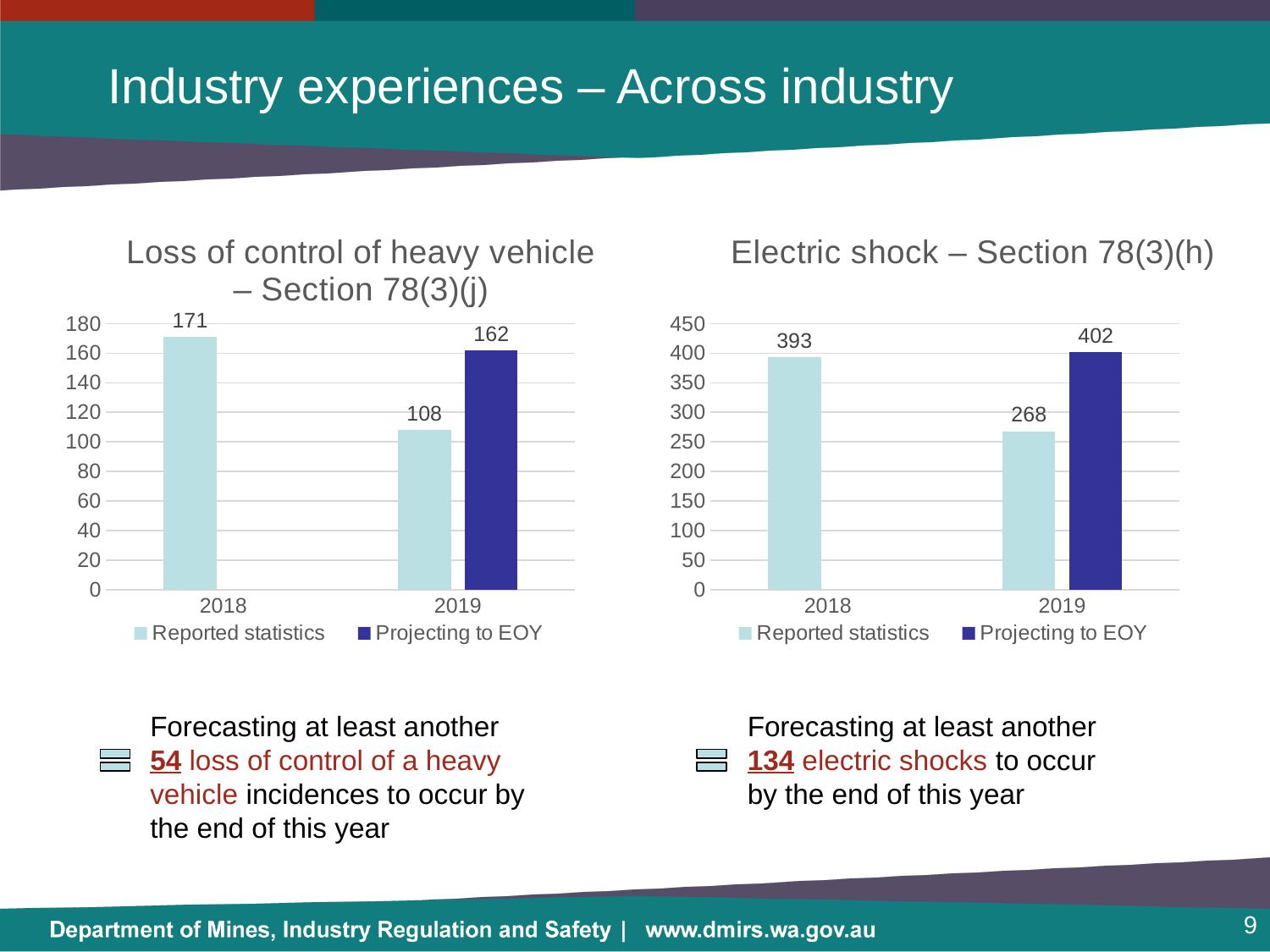

# Industry experiences – Across industry

### Chart: Loss of control of heavy vehicle – Section 78(3)(j)

| Category | Reported statistics | Projecting to EOY |
|---|---|---|
| 2018 | 171.0 | None |
| 2019 | 108.0 | 162.0 |

### Chart: Electric shock – Section 78(3)(h)

| Category | Reported statistics | Projecting to EOY |
|---|---|---|
| 2018 | 393.0 | None |
| 2019 | 268.0 | 402.0 |
Forecasting at least another 54 loss of control of a heavy vehicle incidences to occur by the end of this year

Forecasting at least another 134 electric shocks to occur by the end of this year

9